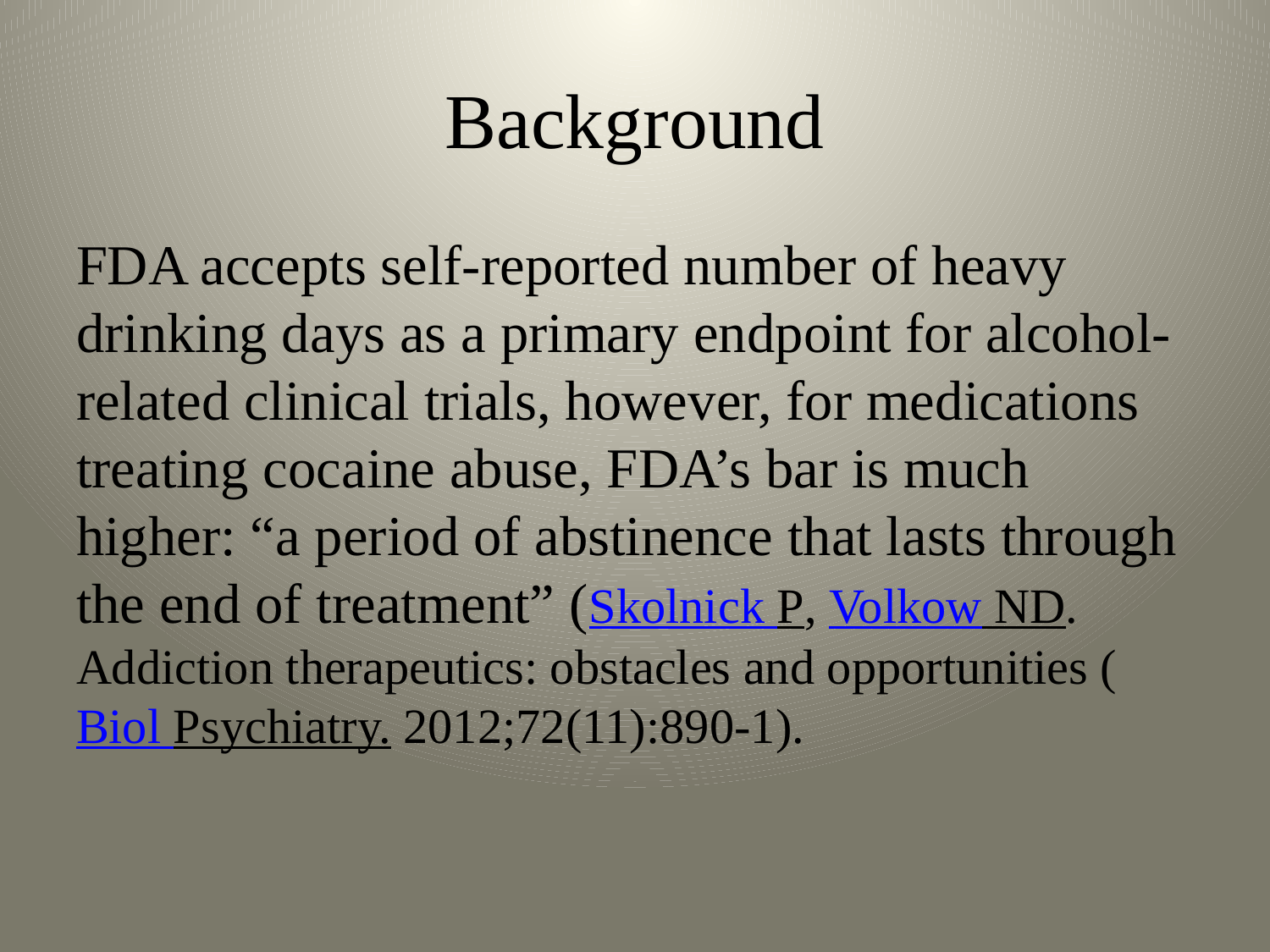

# Background
FDA accepts self-reported number of heavy drinking days as a primary endpoint for alcohol-related clinical trials, however, for medications treating cocaine abuse, FDA’s bar is much higher: “a period of abstinence that lasts through the end of treatment” (Skolnick P, Volkow ND. Addiction therapeutics: obstacles and opportunities (Biol Psychiatry. 2012;72(11):890-1).